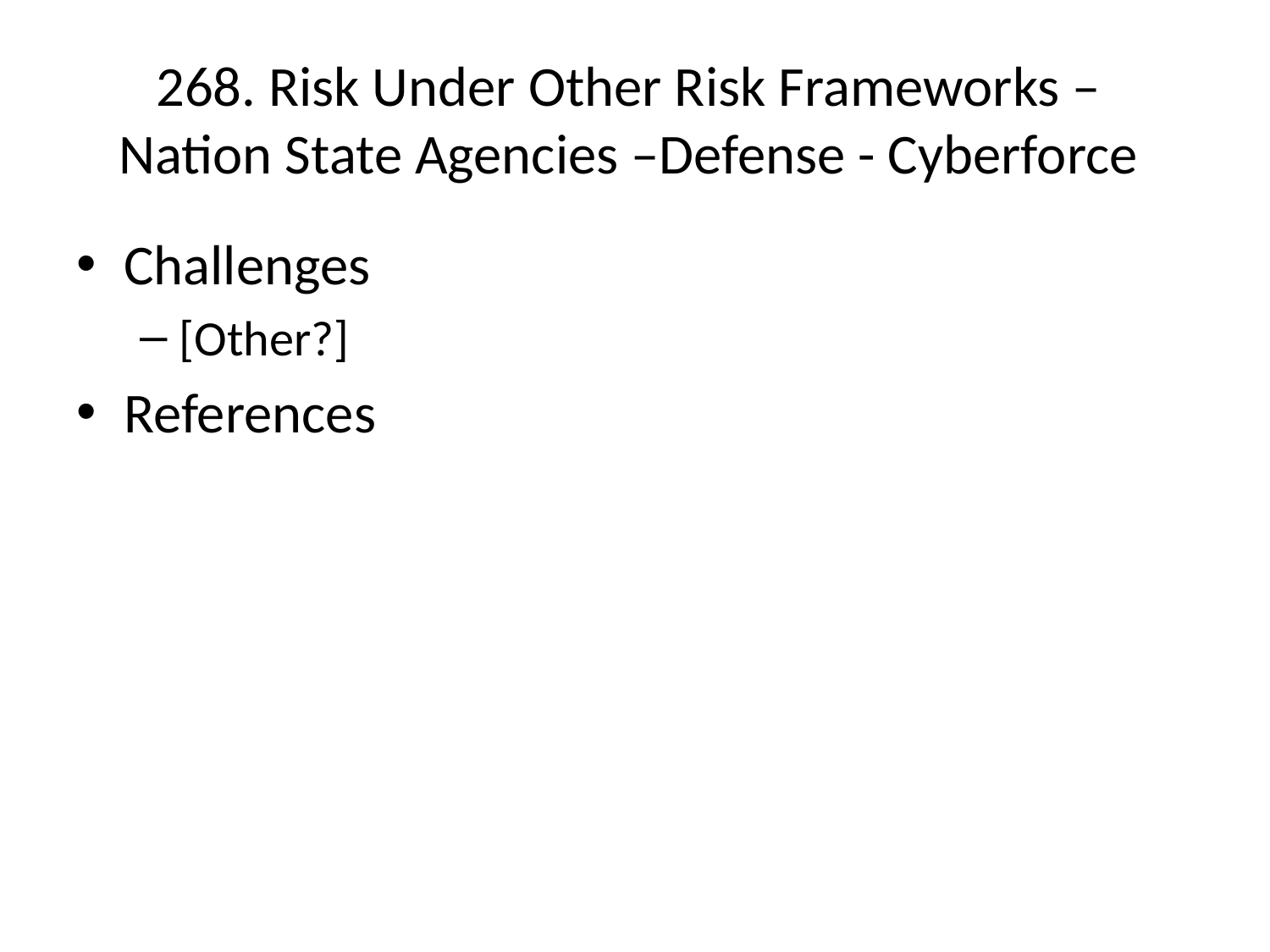

# 268. Risk Under Other Risk Frameworks – Nation State Agencies –Defense - Cyberforce
Challenges
[Other?]
References